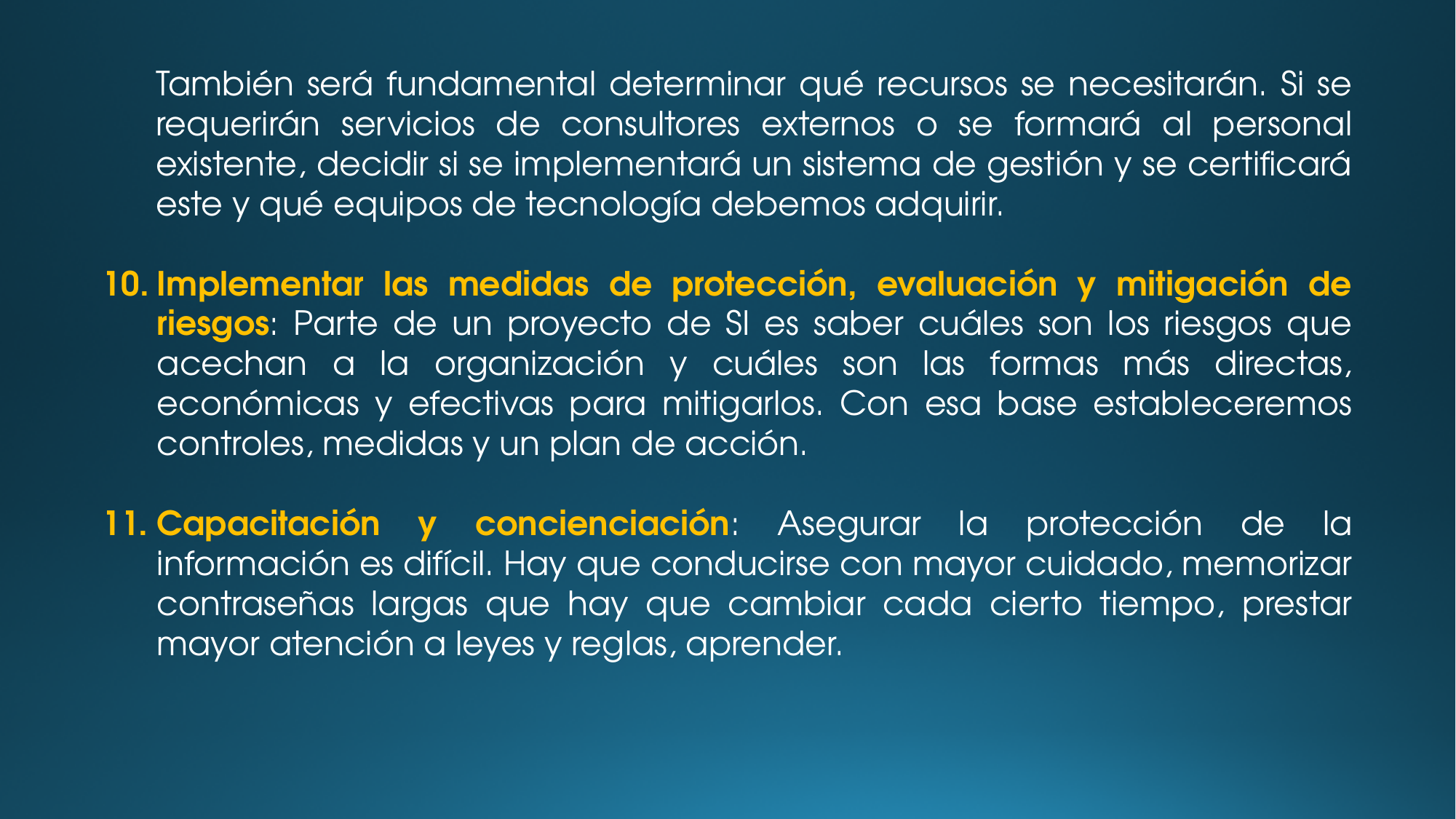

También será fundamental determinar qué recursos se necesitarán. Si se requerirán servicios de consultores externos o se formará al personal existente, decidir si se implementará un sistema de gestión y se certificará este y qué equipos de tecnología debemos adquirir.

Implementar las medidas de protección, evaluación y mitigación de riesgos: Parte de un proyecto de SI es saber cuáles son los riesgos que acechan a la organización y cuáles son las formas más directas, económicas y efectivas para mitigarlos. Con esa base estableceremos controles, medidas y un plan de acción.

Capacitación y concienciación: Asegurar la protección de la información es difícil. Hay que conducirse con mayor cuidado, memorizar contraseñas largas que hay que cambiar cada cierto tiempo, prestar mayor atención a leyes y reglas, aprender.